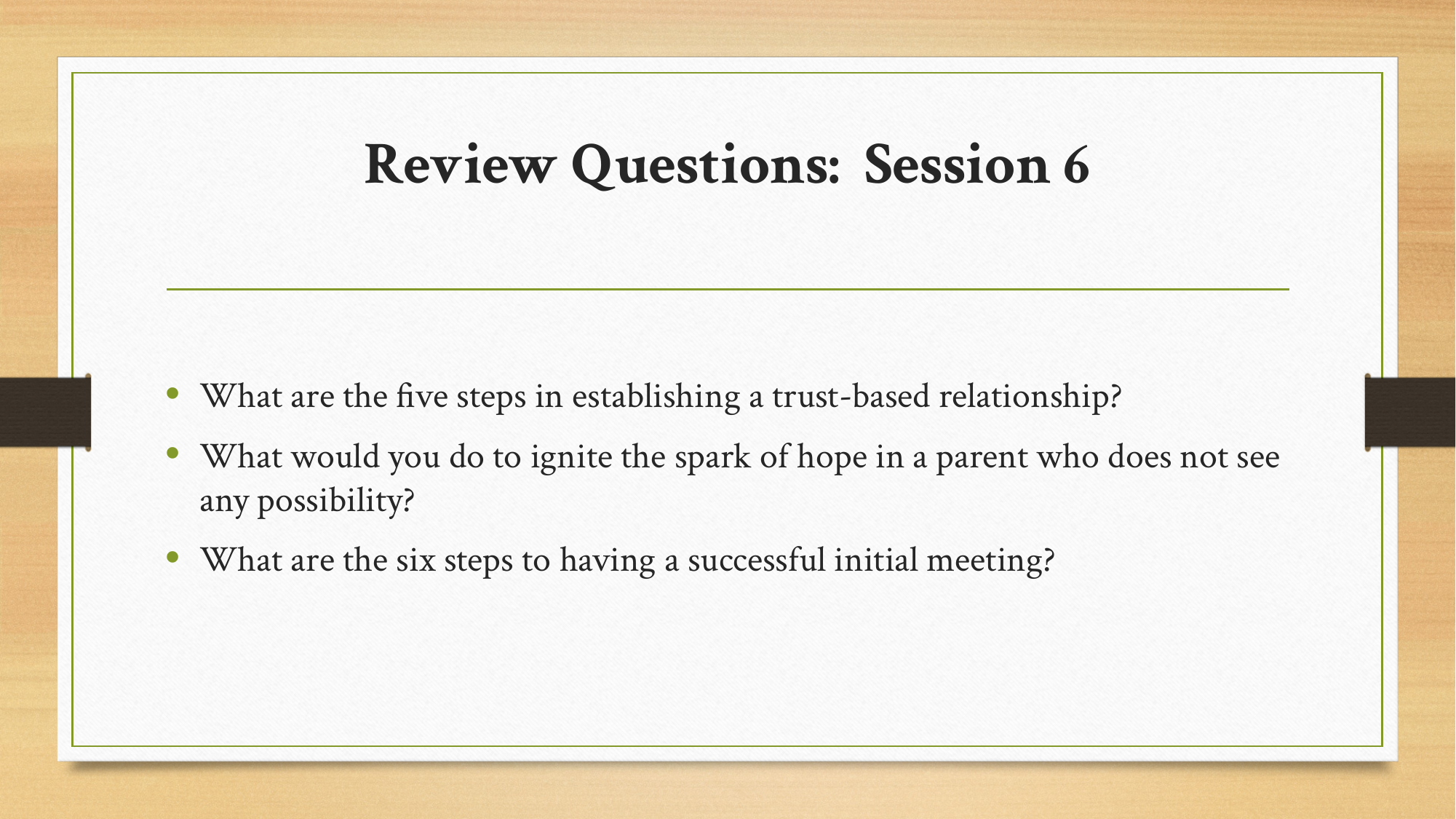

# Review Questions:  Session 6

What are the five steps in establishing a trust-based relationship?
What would you do to ignite the spark of hope in a parent who does not see any possibility?
What are the six steps to having a successful initial meeting?